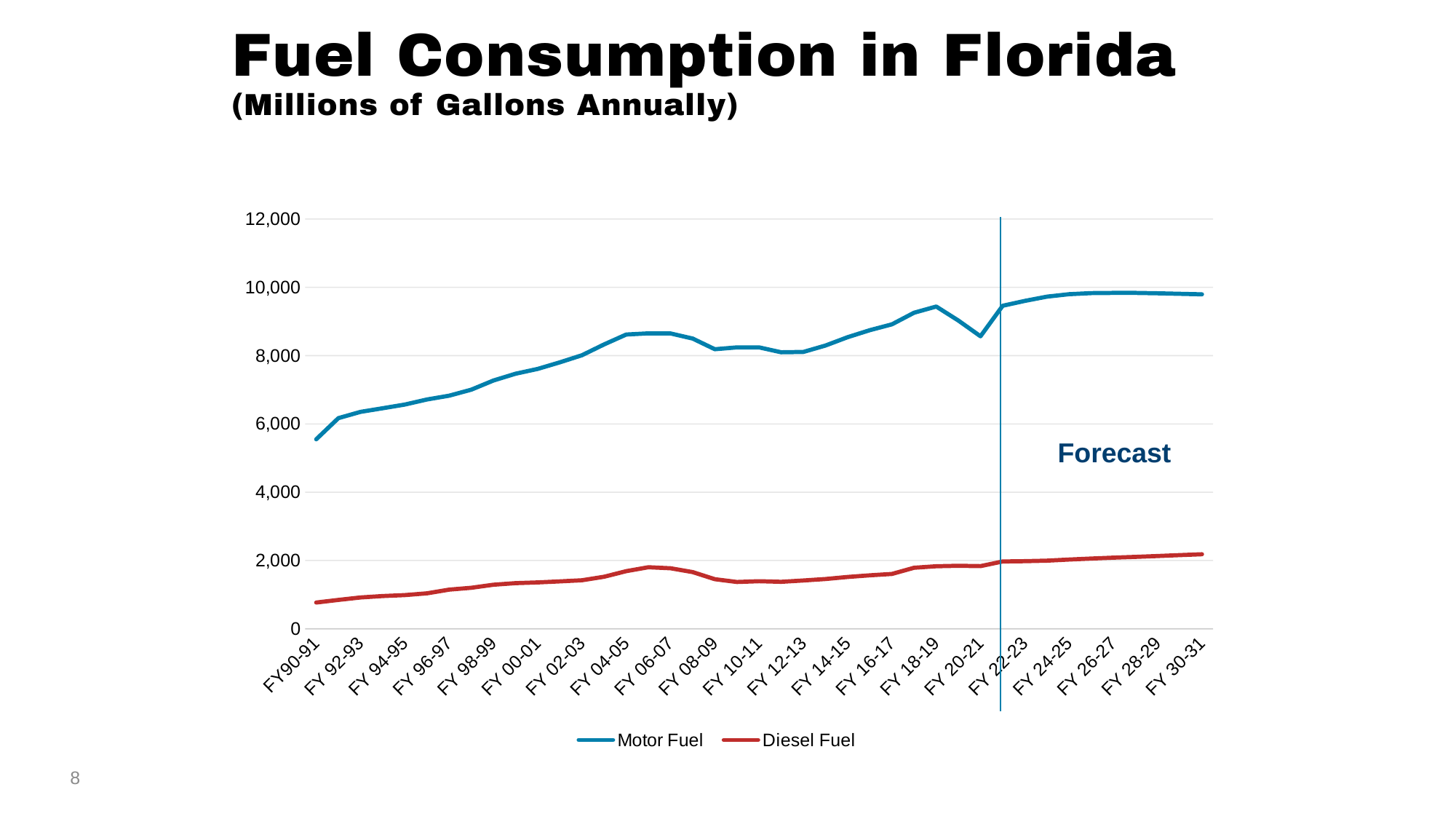

# Fuel Consumption in Florida (Millions of Gallons Annually)

### Chart

| Category | Motor Fuel | Diesel Fuel |
|---|---|---|
| FY90-91 | 5549.48 | 768.93 |
|  | 6169.9 | 845.8 |
| FY 92-93 | 6353.5 | 916.7 |
|  | 6459.3 | 958.8 |
| FY 94-95 | 6567.05 | 986.17 |
|  | 6715.89 | 1038.59 |
| FY 96-97 | 6826.12 | 1146.02 |
|  | 7003.35 | 1200.64 |
| FY 98-99 | 7270.97 | 1290.36 |
|  | 7469.17 | 1336.93 |
| FY 00-01 | 7611.31 | 1357.21 |
|  | 7802.9 | 1388.09 |
| FY 02-03 | 8011.01 | 1421.16 |
|  | 8328.4 | 1523.48 |
| FY 04-05 | 8617.44 | 1687.58 |
|  | 8651.46 | 1802.64 |
| FY 06-07 | 8649.38 | 1772.01 |
|  | 8499.37 | 1659.85 |
| FY 08-09 | 8187.91 | 1451.7 |
|  | 8241.44 | 1370.53 |
| FY 10-11 | 8241.76 | 1393.37 |
|  | 8097.4 | 1375.3 |
| FY 12-13 | 8107.5 | 1414.4 |
|  | 8296.2 | 1457.2 |
| FY 14-15 | 8540.3 | 1518.2 |
|  | 8745.3 | 1566.0 |
| FY 16-17 | 8915.8 | 1605.6 |
|  | 9256.4 | 1786.7 |
| FY 18-19 | 9437.9 | 1831.6 |
|  | 9026.7 | 1844.6 |
| FY 20-21 | 8566.3 | 1834.5 |
|  | 9459.7 | 1970.5 |
| FY 22-23 | 9602.7 | 1979.3 |
|  | 9727.1 | 1994.6 |
| FY 24-25 | 9798.4 | 2027.2 |
|  | 9830.0 | 2056.6 |
| FY 26-27 | 9836.5 | 2082.5 |
|  | 9836.0 | 2105.5 |
| FY 28-29 | 9824.6 | 2130.5 |
|  | 9810.2 | 2156.7 |
| FY 30-31 | 9794.7 | 2182.7 |
Forecast
8